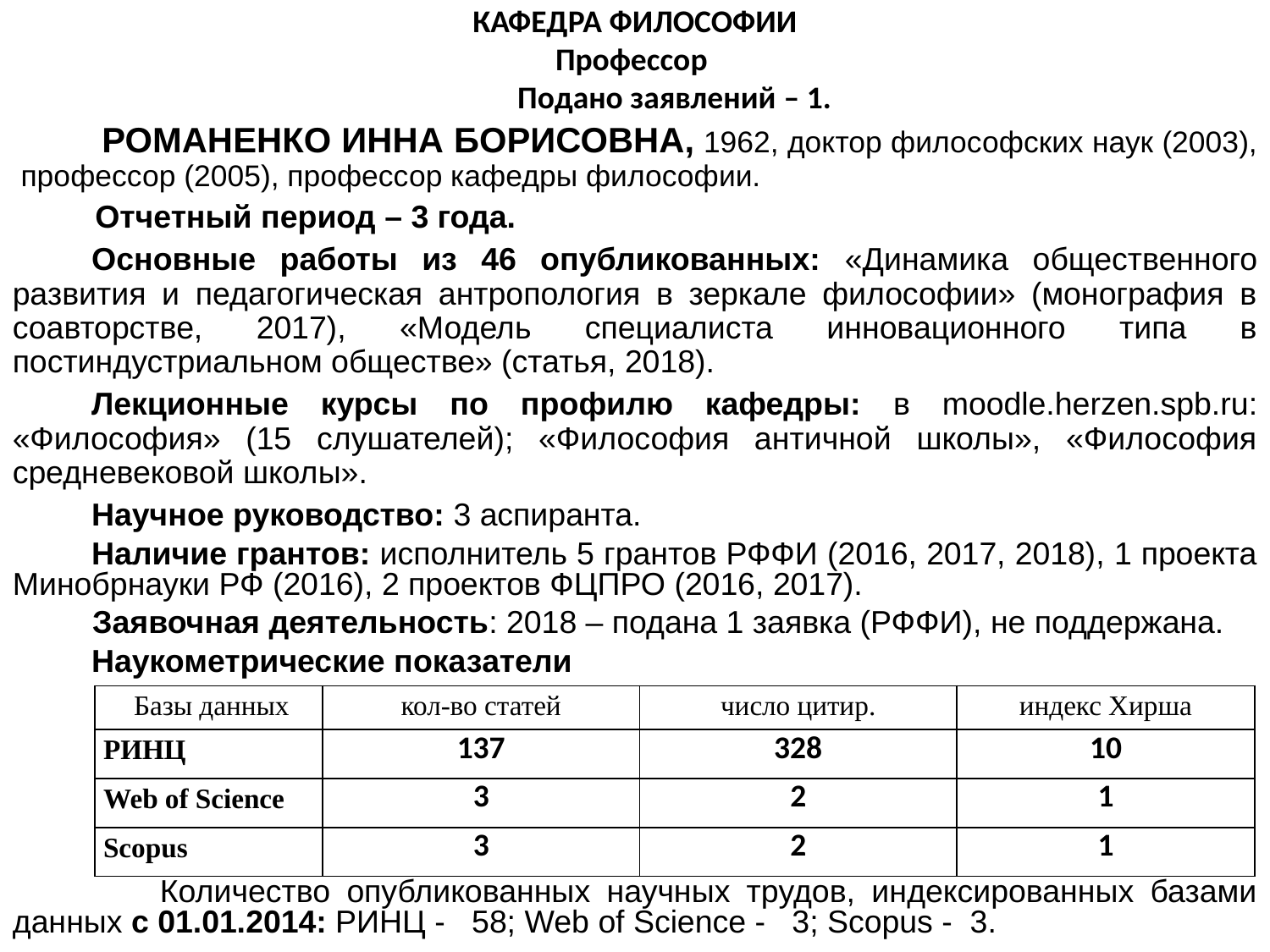

КАФЕДРА ФИЛОСОФИИ
Профессор
           Подано заявлений – 1.
	 РОМАНЕНКО ИННА БОРИСОВНА, 1962, доктор философских наук (2003),  профессор (2005), профессор кафедры философии.
          Отчетный период – 3 года.
	Основные работы из 46 опубликованных: «Динамика общественного развития и педагогическая антропология в зеркале философии» (монография в соавторстве, 2017), «Модель специалиста инновационного типа в постиндустриальном обществе» (статья, 2018).
	Лекционные курсы по профилю кафедры: в moodle.herzen.spb.ru: «Философия» (15 слушателей); «Философия античной школы», «Философия средневековой школы».
 	Научное руководство: 3 аспиранта.
	Наличие грантов: исполнитель 5 грантов РФФИ (2016, 2017, 2018), 1 проекта Минобрнауки РФ (2016), 2 проектов ФЦПРО (2016, 2017).
         Заявочная деятельность: 2018 – подана 1 заявка (РФФИ), не поддержана.
	Наукометрические показатели

         Количество опубликованных научных трудов, индексированных базами данных с 01.01.2014: РИНЦ -   58; Web of Science -   3; Scopus -  3.

| Базы данных | кол-во статей | число цитир. | индекс Хирша |
| --- | --- | --- | --- |
| РИНЦ | 137 | 328 | 10 |
| Web of Science | 3 | 2 | 1 |
| Scopus | 3 | 2 | 1 |